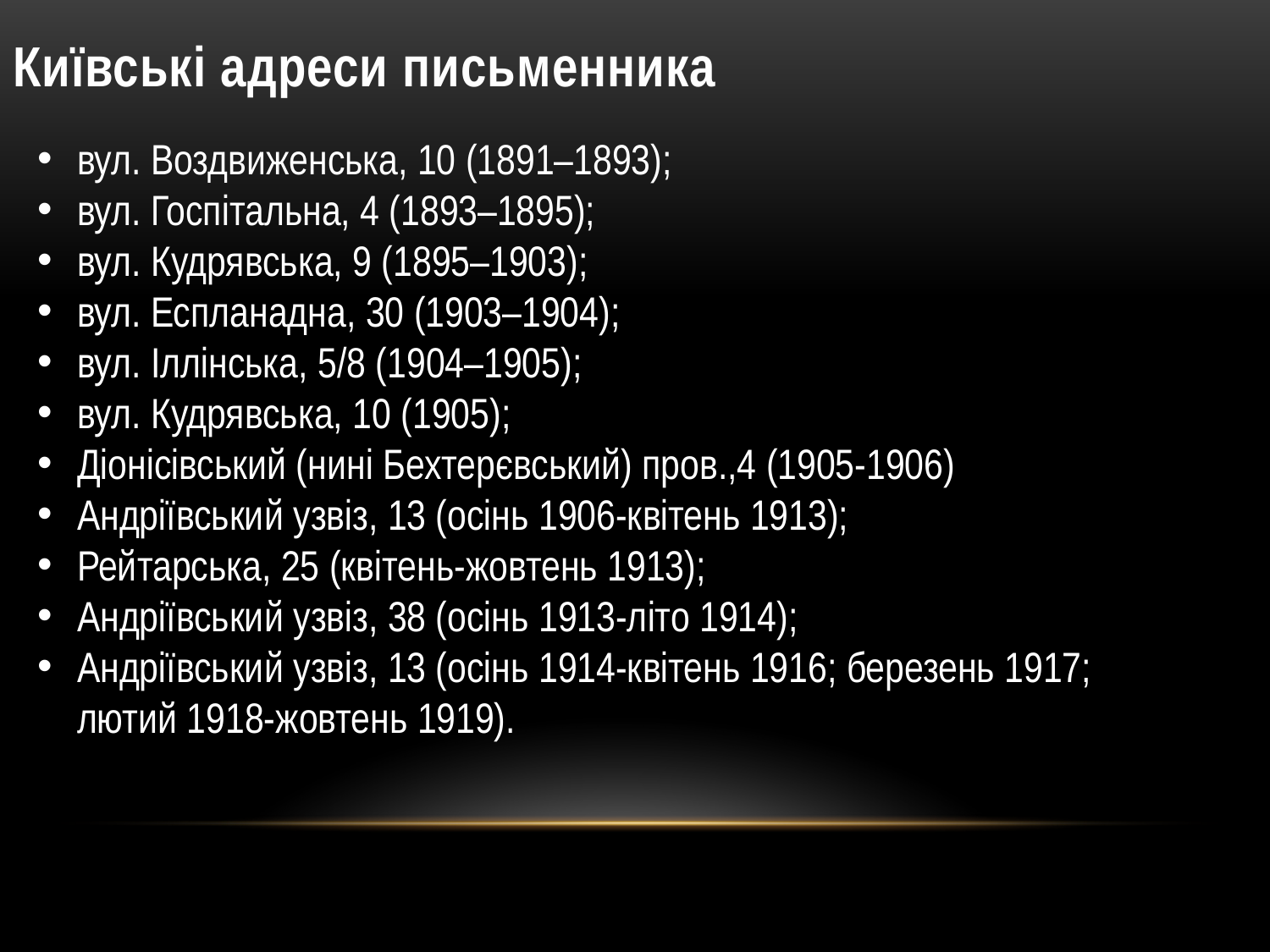

# Київські адреси письменника
вул. Воздвиженська, 10 (1891–1893);
вул. Госпітальна, 4 (1893–1895);
вул. Кудрявська, 9 (1895–1903);
вул. Еспланадна, 30 (1903–1904);
вул. Іллінська, 5/8 (1904–1905);
вул. Кудрявська, 10 (1905);
Діонісівський (нині Бехтерєвський) пров.,4 (1905-1906)
Андріївський узвіз, 13 (осінь 1906-квітень 1913);
Рейтарська, 25 (квітень-жовтень 1913);
Андріївський узвіз, 38 (осінь 1913-літо 1914);
Андріївський узвіз, 13 (осінь 1914-квітень 1916; березень 1917; лютий 1918-жовтень 1919).